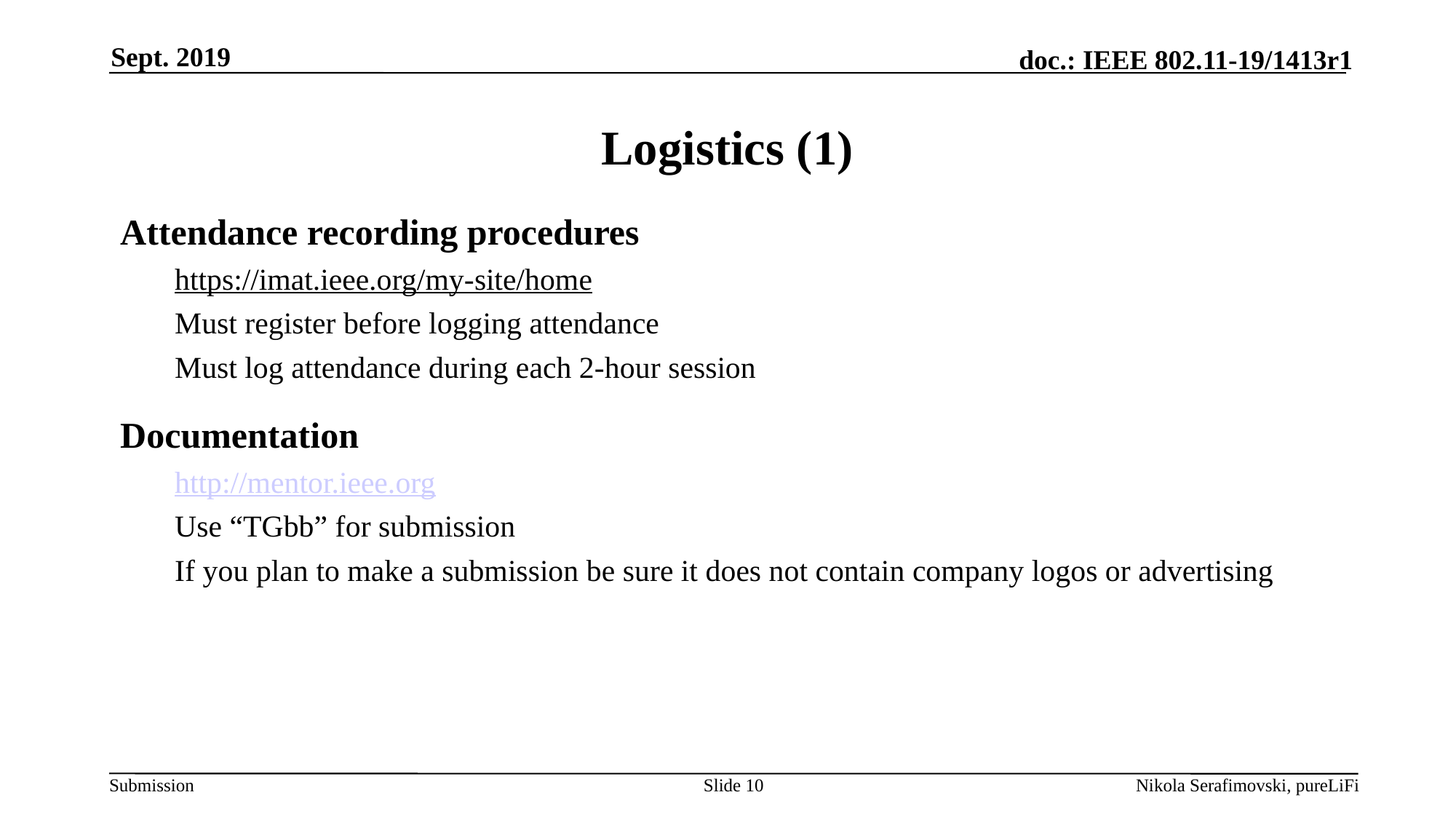

Sept. 2019
# Logistics (1)
Attendance recording procedures
https://imat.ieee.org/my-site/home
Must register before logging attendance
Must log attendance during each 2-hour session
Documentation
http://mentor.ieee.org
Use “TGbb” for submission
If you plan to make a submission be sure it does not contain company logos or advertising

Slide 10
Nikola Serafimovski, pureLiFi